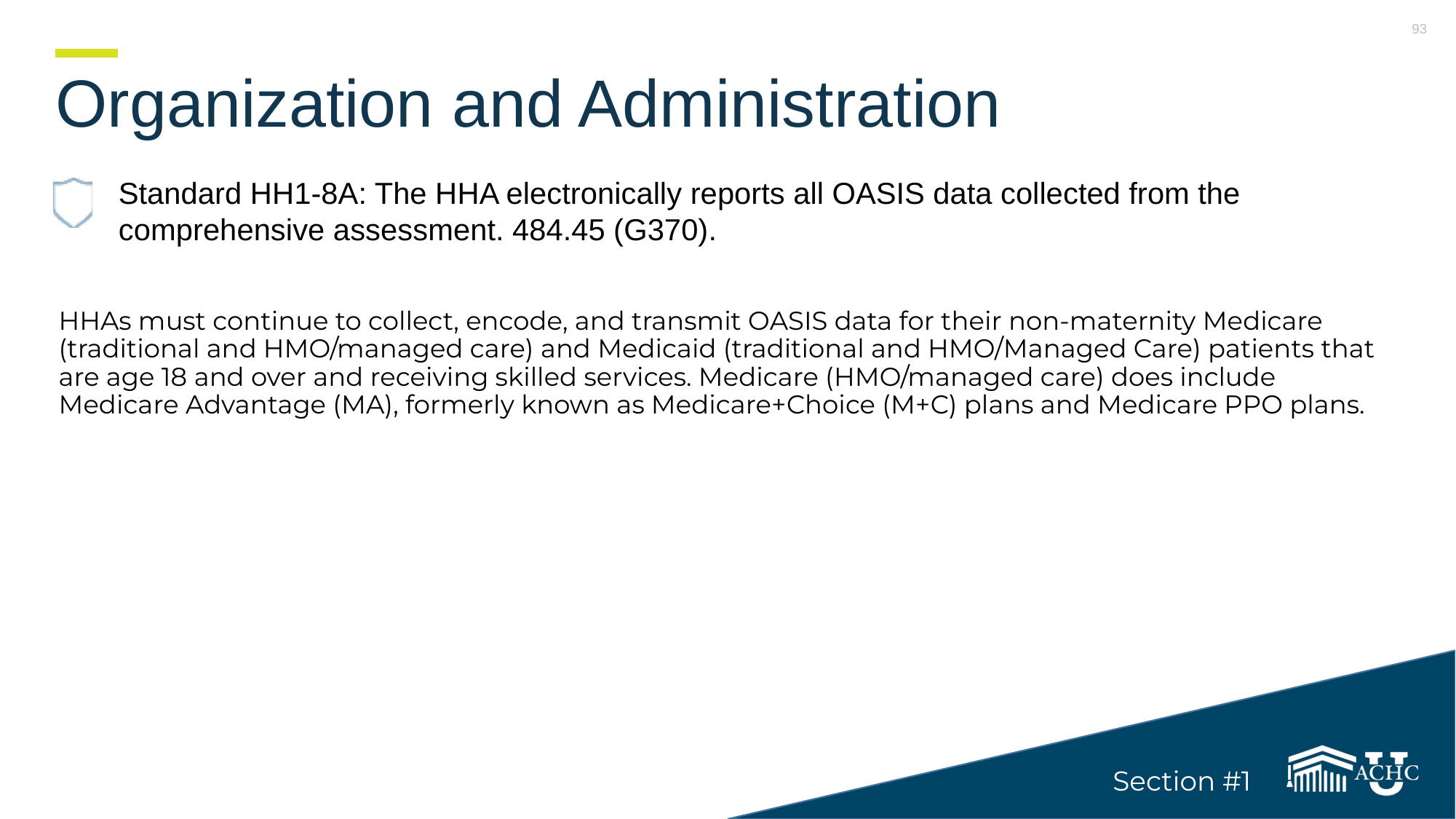

# Organization and Administration
Standard HH1-8A: The HHA electronically reports all OASIS data collected from the comprehensive assessment. 484.45 (G370).
HHAs must continue to collect, encode, and transmit OASIS data for their non-maternity Medicare (traditional and HMO/managed care) and Medicaid (traditional and HMO/Managed Care) patients that are age 18 and over and receiving skilled services. Medicare (HMO/managed care) does include Medicare Advantage (MA), formerly known as Medicare+Choice (M+C) plans and Medicare PPO plans.
Section #1